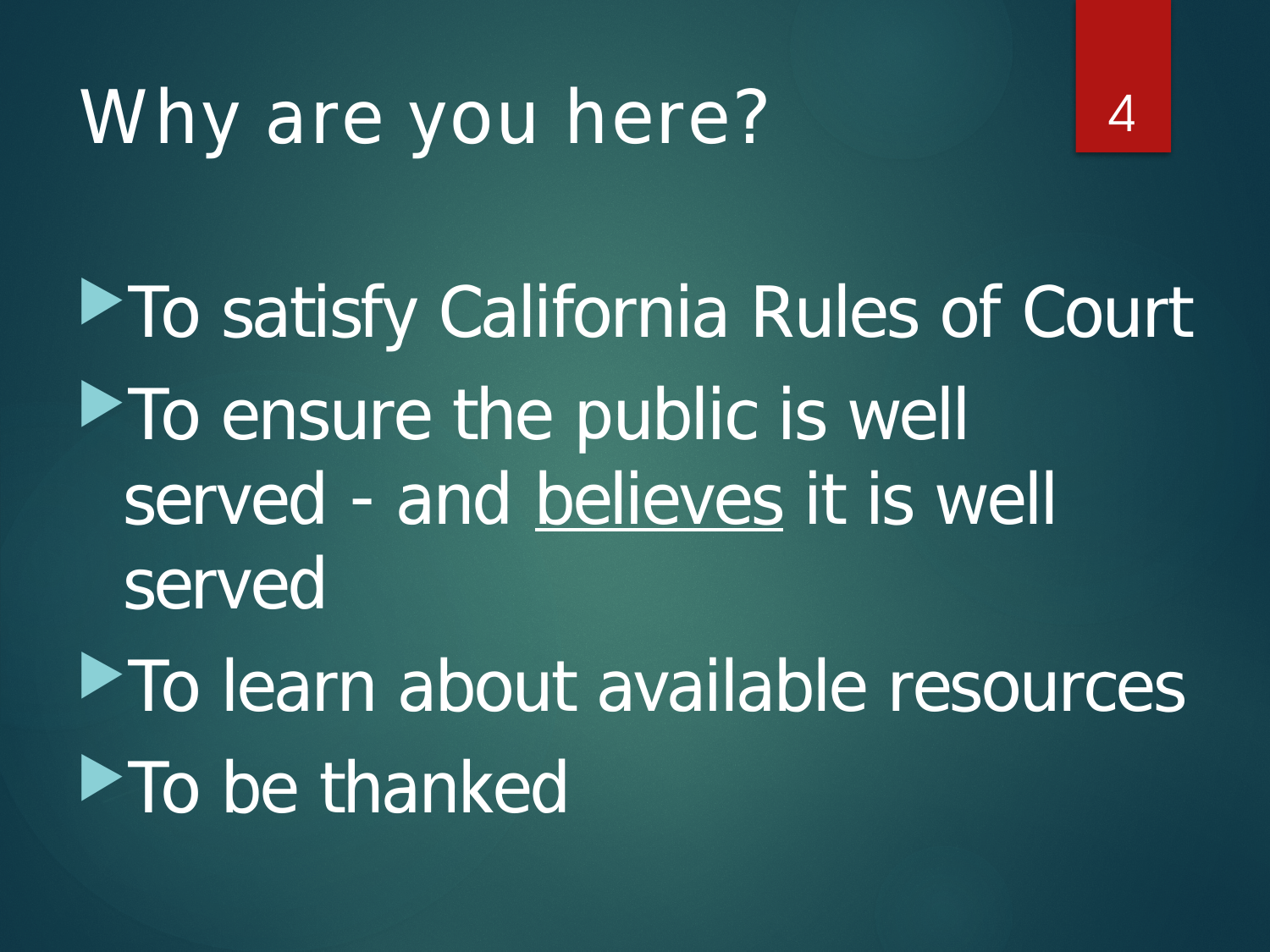

4
# Why are you here?
To satisfy California Rules of Court
To ensure the public is well served - and believes it is well served
To learn about available resources
To be thanked